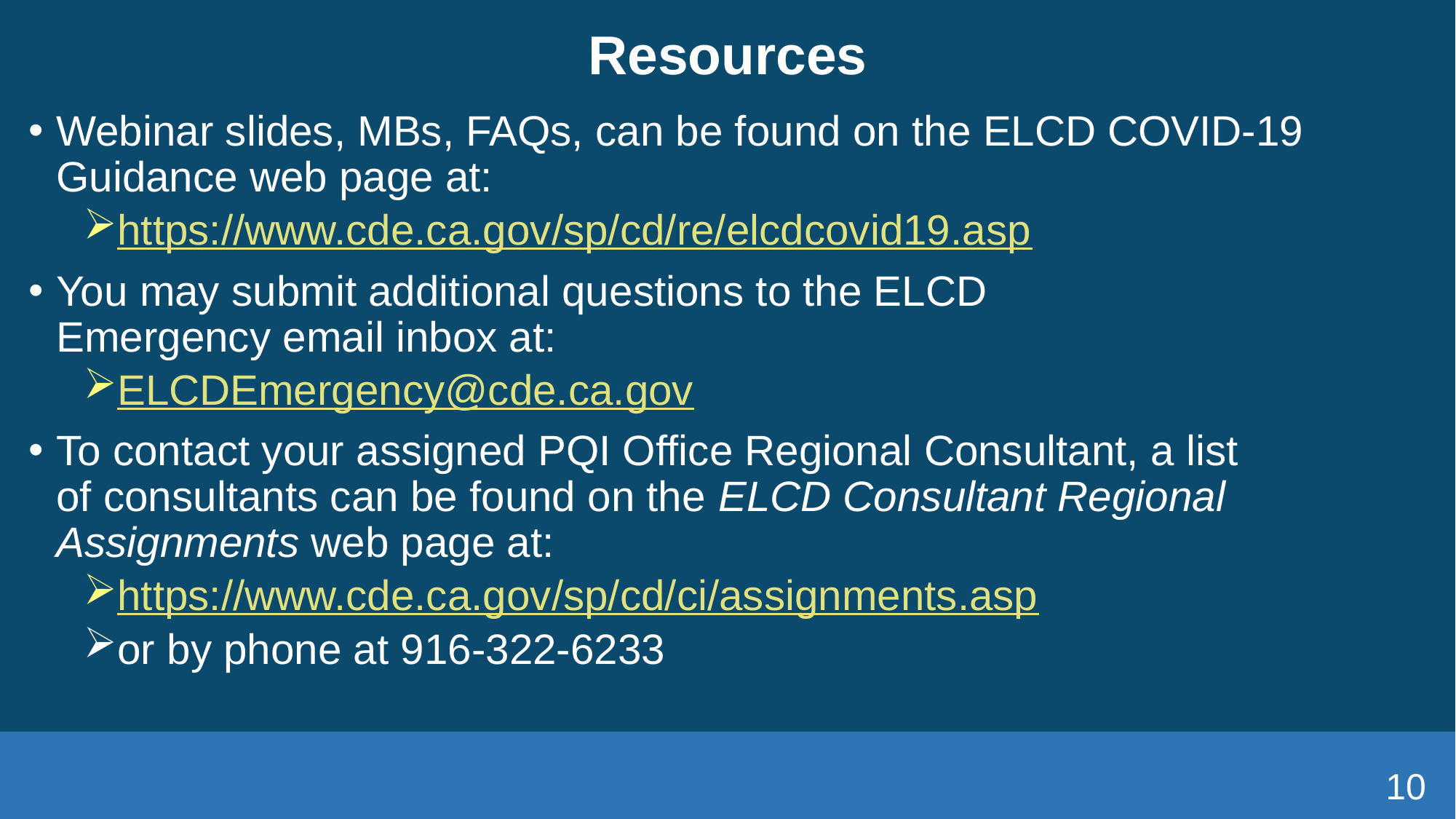

# Resources
Webinar slides, MBs, FAQs, can be found on the ELCD COVID-19 Guidance web page at:
https://www.cde.ca.gov/sp/cd/re/elcdcovid19.asp
You may submit additional questions to the ELCD Emergency email inbox at:
ELCDEmergency@cde.ca.gov
To contact your assigned PQI Office Regional Consultant, a list of consultants can be found on the ELCD Consultant Regional Assignments web page at:
https://www.cde.ca.gov/sp/cd/ci/assignments.asp
or by phone at 916-322-6233
10